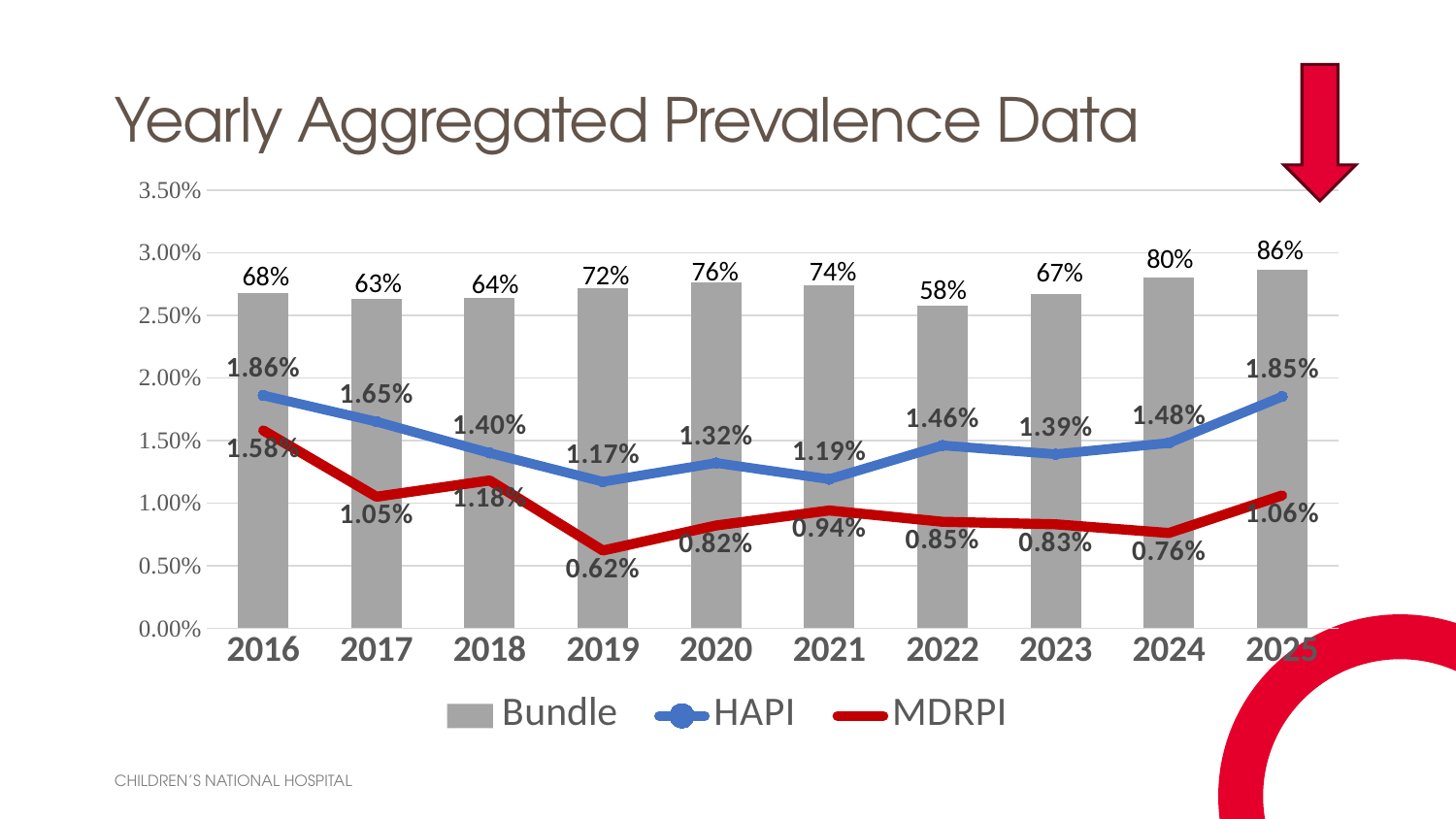

# Yearly Aggregated Prevalence Data

### Chart

| Category | Bundle | HAPI | MDRPI |
|---|---|---|---|
| 2016 | 0.0268 | 0.0186 | 0.0158 |
| 2017 | 0.0263 | 0.0165 | 0.0105 |
| 2018 | 0.0264 | 0.014 | 0.0118 |
| 2019 | 0.0272 | 0.0117 | 0.0062 |
| 2020 | 0.0276 | 0.0132 | 0.0082 |
| 2021 | 0.0274 | 0.0119 | 0.0094 |
| 2022 | 0.0258 | 0.0146 | 0.0085 |
| 2023 | 0.0267 | 0.0139 | 0.0083 |
| 2024 | 0.028 | 0.0148 | 0.0076 |
| 2025 | 0.0286 | 0.0185 | 0.0106 |
74%
76%
72%
68%
63%
64%
58%